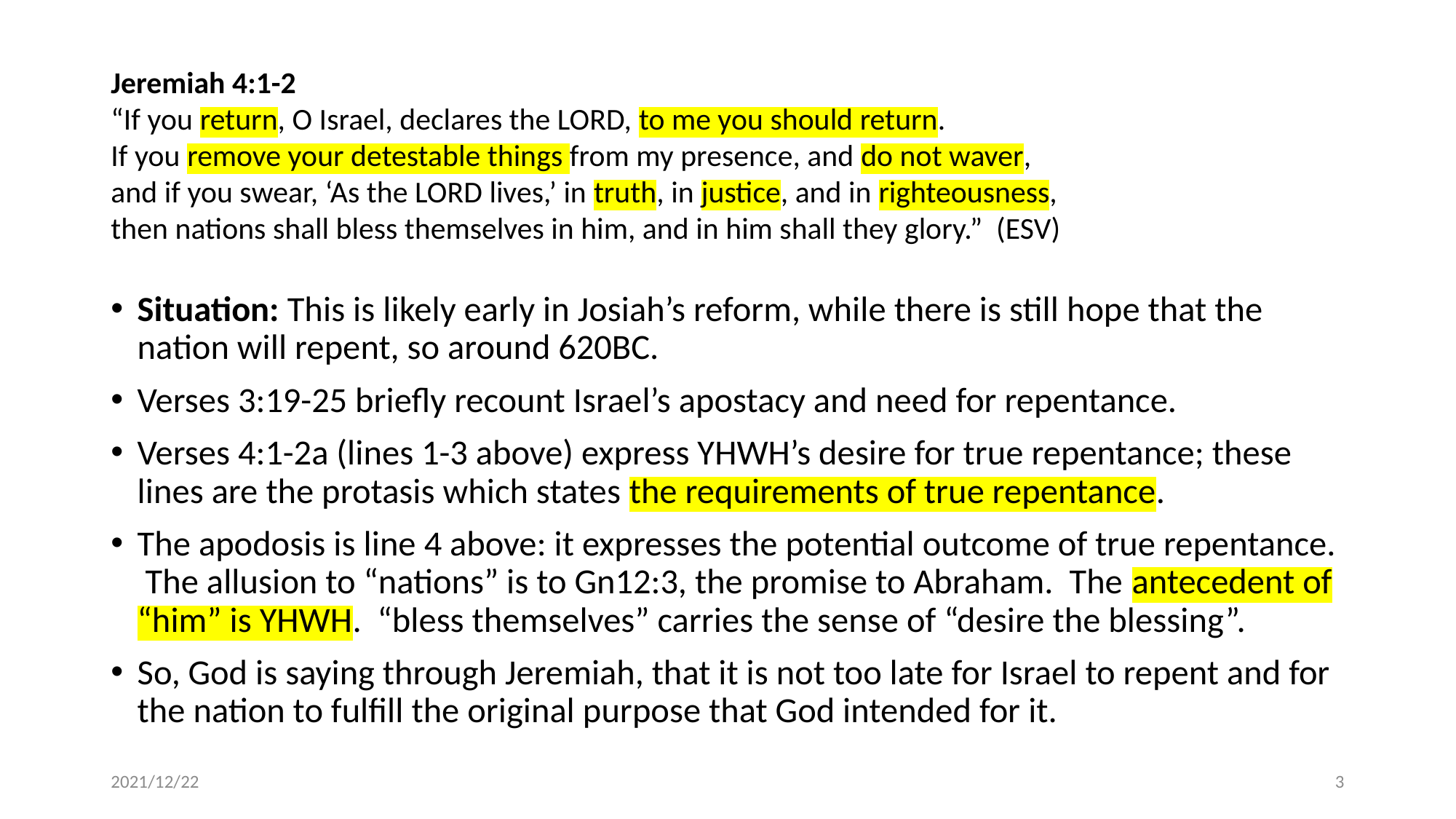

# Jeremiah 4:1-2 “If you return, O Israel, declares the LORD, to me you should return. If you remove your detestable things from my presence, and do not waver, and if you swear, ‘As the LORD lives,’ in truth, in justice, and in righteousness, then nations shall bless themselves in him, and in him shall they glory.”  (ESV)
Situation: This is likely early in Josiah’s reform, while there is still hope that the nation will repent, so around 620BC.
Verses 3:19-25 briefly recount Israel’s apostacy and need for repentance.
Verses 4:1-2a (lines 1-3 above) express YHWH’s desire for true repentance; these lines are the protasis which states the requirements of true repentance.
The apodosis is line 4 above: it expresses the potential outcome of true repentance.  The allusion to “nations” is to Gn12:3, the promise to Abraham.  The antecedent of “him” is YHWH.  “bless themselves” carries the sense of “desire the blessing”.
So, God is saying through Jeremiah, that it is not too late for Israel to repent and for the nation to fulfill the original purpose that God intended for it.
2021/12/22
3